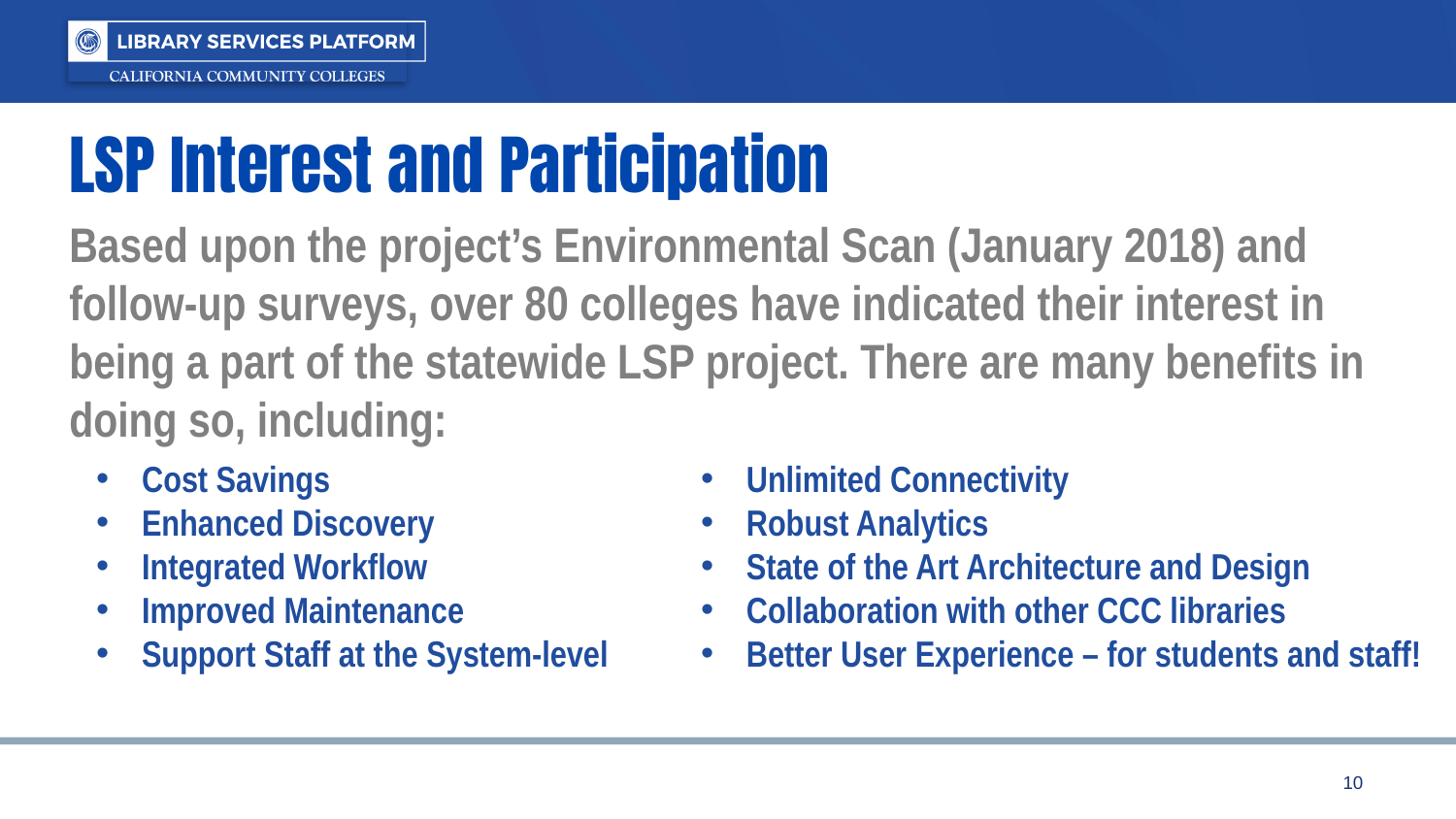

LSP Interest and Participation

Based upon the project’s Environmental Scan (January 2018) and follow-up surveys, over 80 colleges have indicated their interest in being a part of the statewide LSP project. There are many benefits in  doing so, including:

Cost Savings
Enhanced Discovery
Integrated Workflow
Improved Maintenance
Support Staff at the System-level
Unlimited Connectivity
Robust Analytics
State of the Art Architecture and Design
Collaboration with other CCC libraries
Better User Experience – for students and staff!